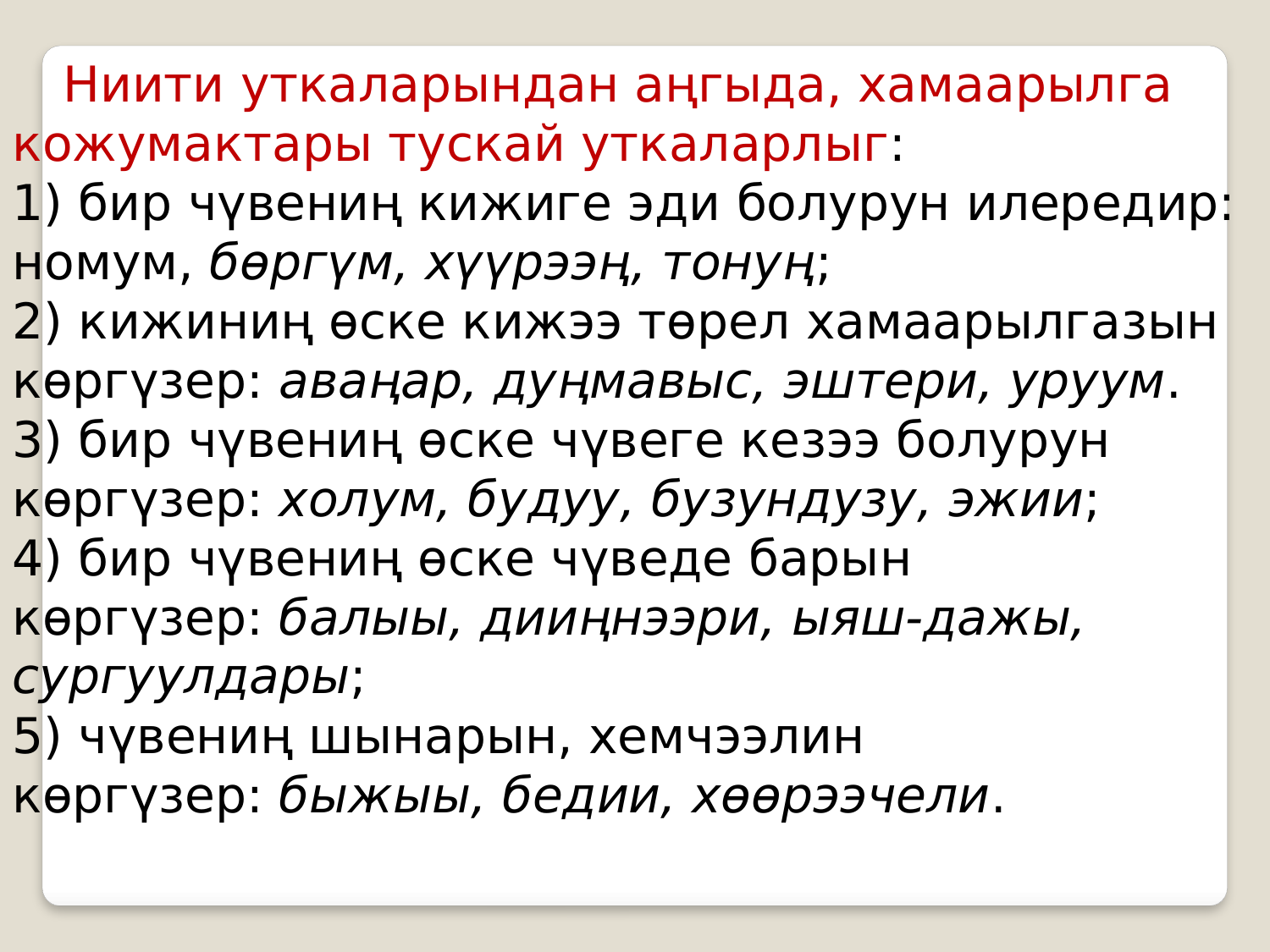

Ниити уткаларындан аңгыда, хамаарылга кожумактары тускай уткаларлыг:
1) бир чүвениң кижиге эди болурун илередир: номум, бөргүм, хүүрээң, тонуң;
2) кижиниң өске кижээ төрел хамаарылгазын көргүзер: аваңар, дуңмавыс, эштери, уруум.
3) бир чүвениң өске чүвеге кезээ болурун көргүзер: холум, будуу, бузундузу, эжии;
4) бир чүвениң өске чүведе барын көргүзер: балыы, дииңнээри, ыяш-дажы, сургуулдары;
5) чүвениң шынарын, хемчээлин көргүзер: быжыы, бедии, хөөрээчели.